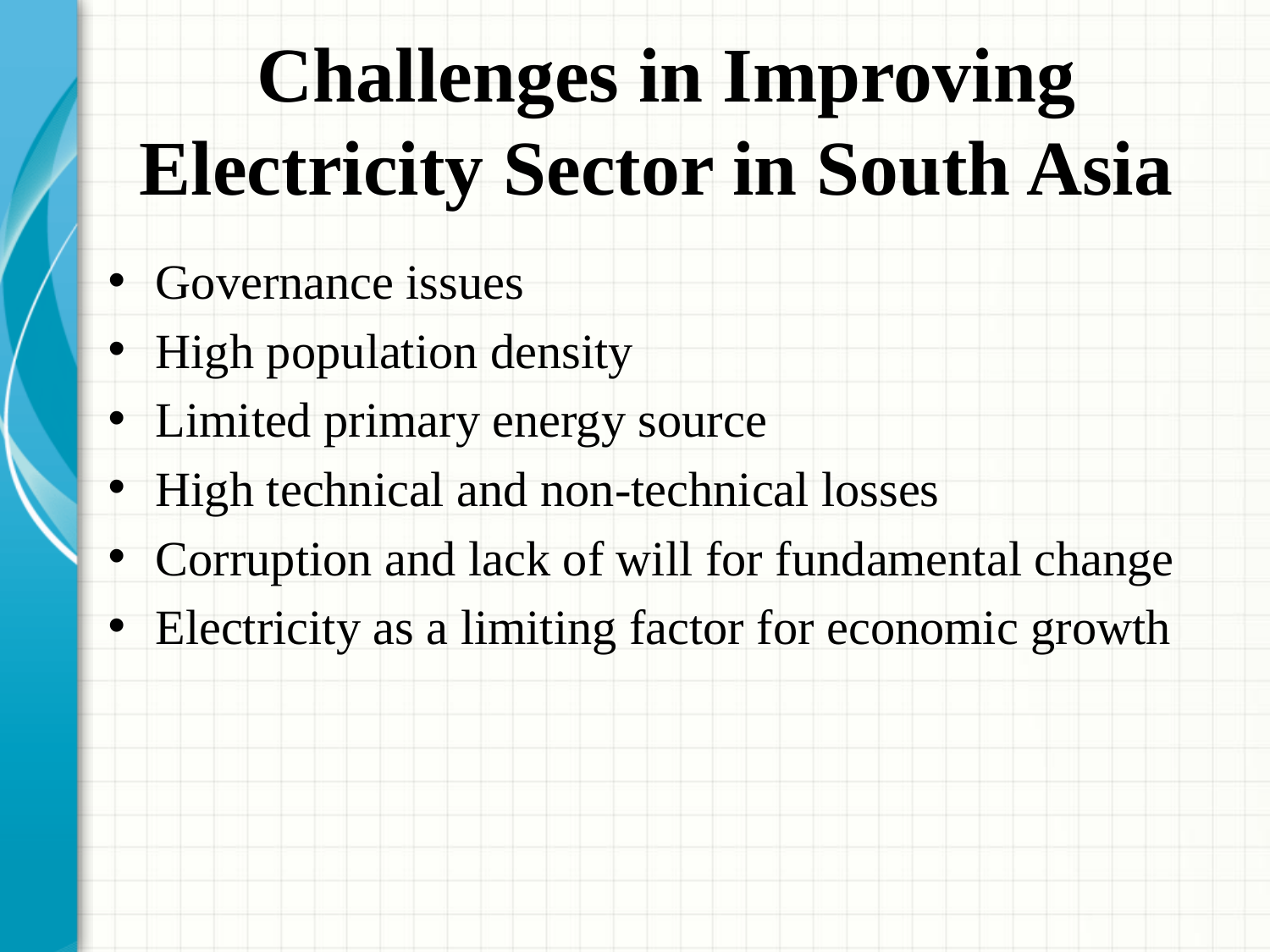

# Challenges in Improving Electricity Sector in South Asia
Governance issues
High population density
Limited primary energy source
High technical and non-technical losses
Corruption and lack of will for fundamental change
Electricity as a limiting factor for economic growth